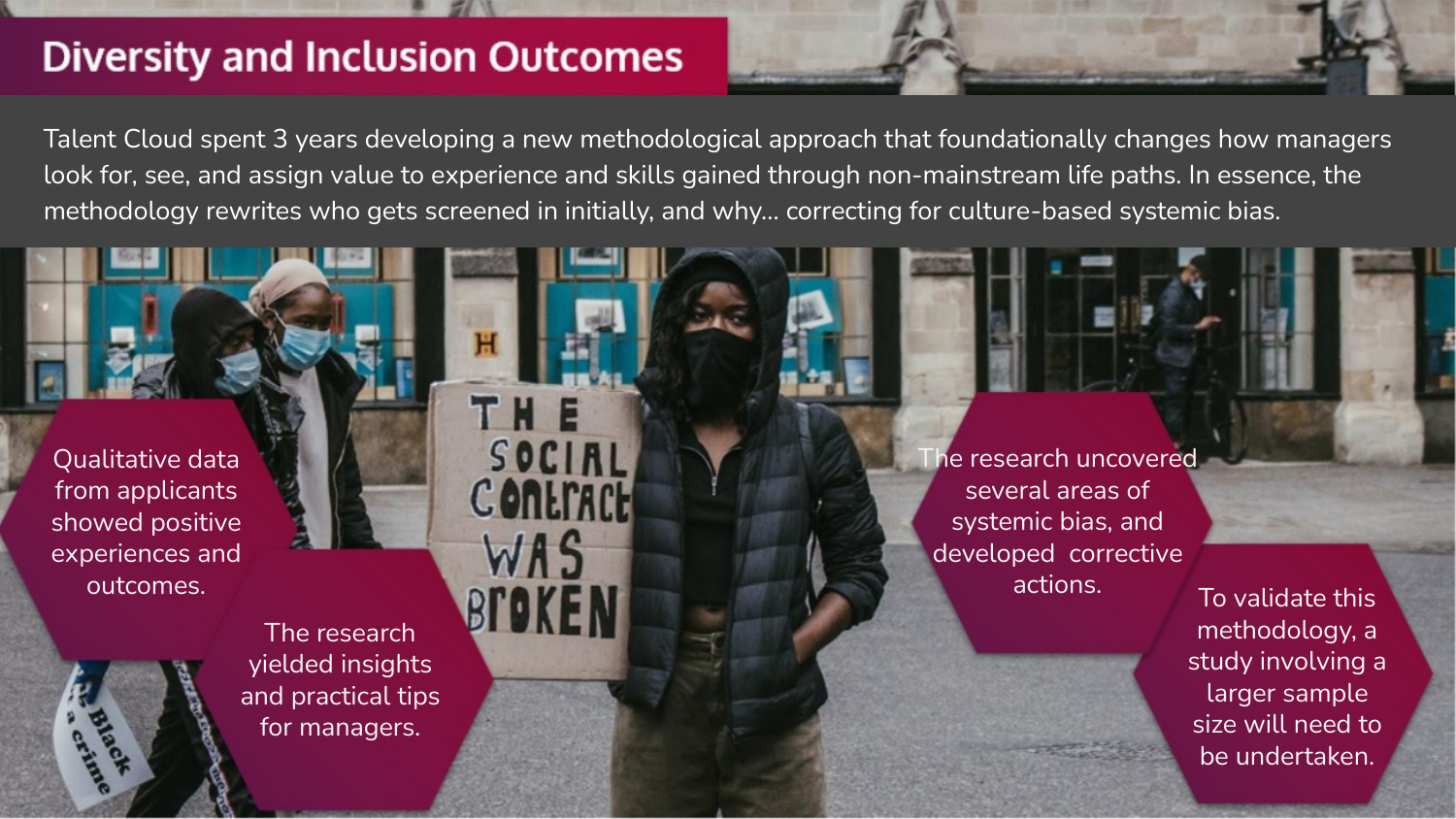

Talent Cloud spent 3 years developing a new methodological approach that foundationally changes how managers look for, see, and assign value to experience and skills gained through non-mainstream life paths. In essence, the methodology rewrites who gets screened in initially, and why… correcting for culture-based systemic bias.
# Diversity and Inclusion Outcomes
The research uncovered several areas of systemic bias, and developed  corrective actions.
Qualitative data from applicants showed positive experiences and outcomes.
To validate this methodology, a study involving a larger sample size will need to be undertaken.
The research yielded insights and practical tips for managers.